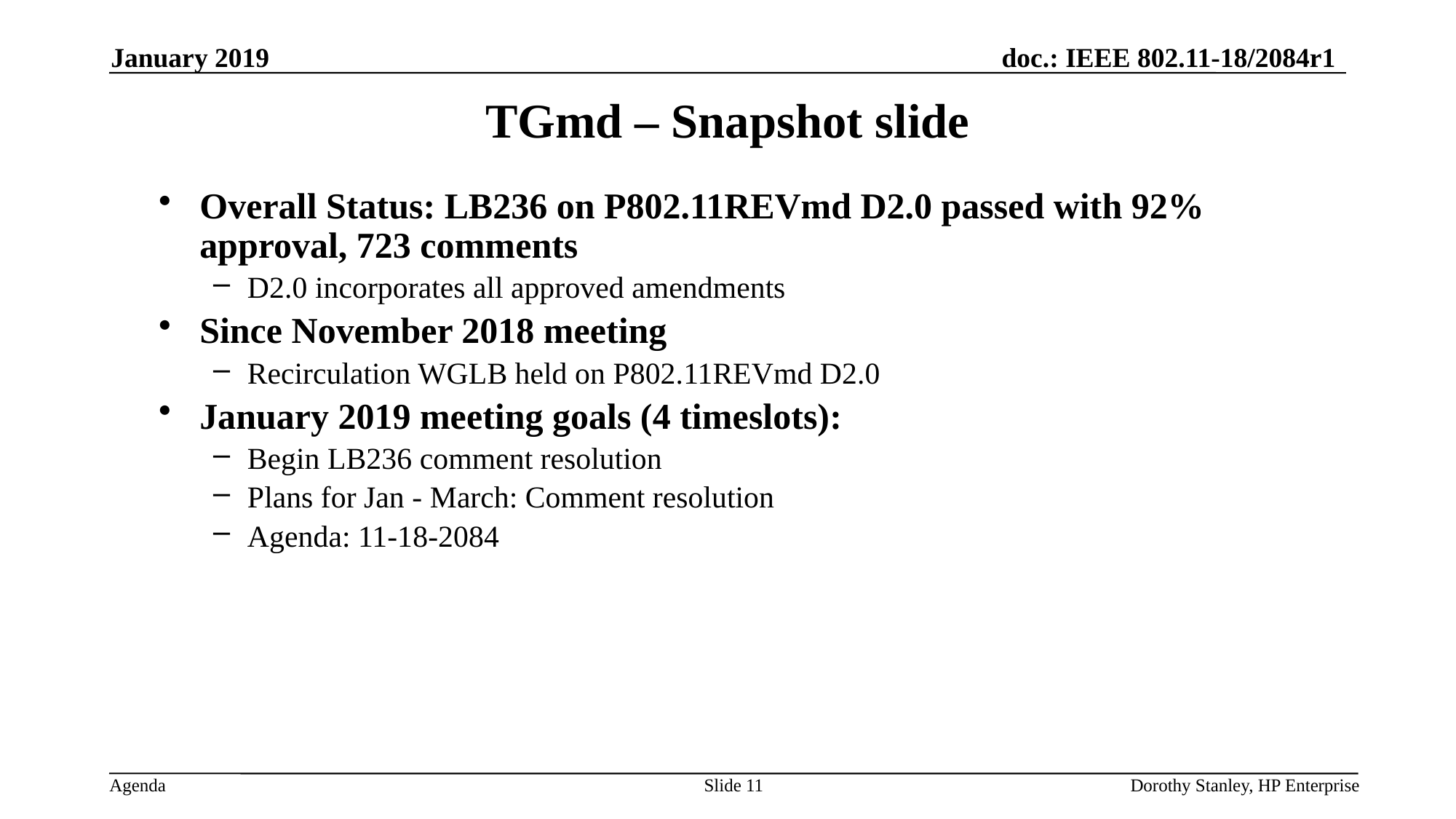

January 2019
TGmd – Snapshot slide
Overall Status: LB236 on P802.11REVmd D2.0 passed with 92% approval, 723 comments
D2.0 incorporates all approved amendments
Since November 2018 meeting
Recirculation WGLB held on P802.11REVmd D2.0
January 2019 meeting goals (4 timeslots):
Begin LB236 comment resolution
Plans for Jan - March: Comment resolution
Agenda: 11-18-2084

Slide 11
Dorothy Stanley, HP Enterprise